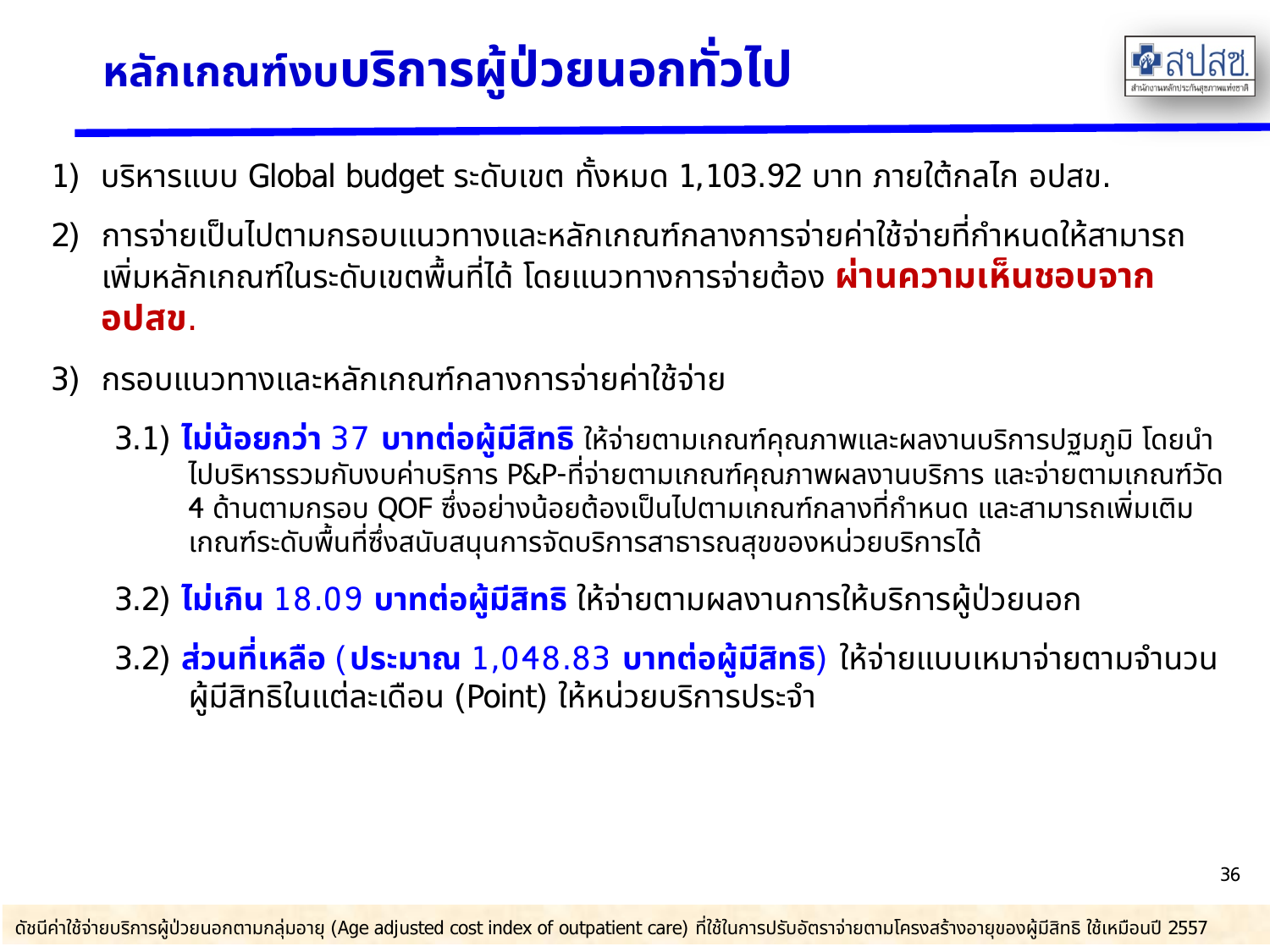

# หลักเกณฑ์งบบริการผู้ป่วยนอกทั่วไป
1)  บริหารแบบ Global budget ระดับเขต ทั้งหมด 1,103.92 บาท ภายใต้กลไก อปสข.
การจ่ายเป็นไปตามกรอบแนวทางและหลักเกณฑ์กลางการจ่ายค่าใช้จ่ายที่กำหนดให้สามารถเพิ่มหลักเกณฑ์ในระดับเขตพื้นที่ได้ โดยแนวทางการจ่ายต้อง ผ่านความเห็นชอบจาก อปสข.
กรอบแนวทางและหลักเกณฑ์กลางการจ่ายค่าใช้จ่าย
3.1) ไม่น้อยกว่า 37 บาทต่อผู้มีสิทธิ ให้จ่ายตามเกณฑ์คุณภาพและผลงานบริการปฐมภูมิ โดยนำไปบริหารรวมกับงบค่าบริการ P&P-ที่จ่ายตามเกณฑ์คุณภาพผลงานบริการ และจ่ายตามเกณฑ์วัด 4 ด้านตามกรอบ QOF ซึ่งอย่างน้อยต้องเป็นไปตามเกณฑ์กลางที่กำหนด และสามารถเพิ่มเติมเกณฑ์ระดับพื้นที่ซึ่งสนับสนุนการจัดบริการสาธารณสุขของหน่วยบริการได้
3.2) ไม่เกิน 18.09 บาทต่อผู้มีสิทธิ ให้จ่ายตามผลงานการให้บริการผู้ป่วยนอก
3.2) ส่วนที่เหลือ (ประมาณ 1,048.83 บาทต่อผู้มีสิทธิ) ให้จ่ายแบบเหมาจ่ายตามจำนวนผู้มีสิทธิในแต่ละเดือน (Point) ให้หน่วยบริการประจำ

36
ดัชนีค่าใช้จ่ายบริการผู้ป่วยนอกตามกลุ่มอายุ (Age adjusted cost index of outpatient care) ที่ใช้ในการปรับอัตราจ่ายตามโครงสร้างอายุของผู้มีสิทธิ ใช้เหมือนปี 2557